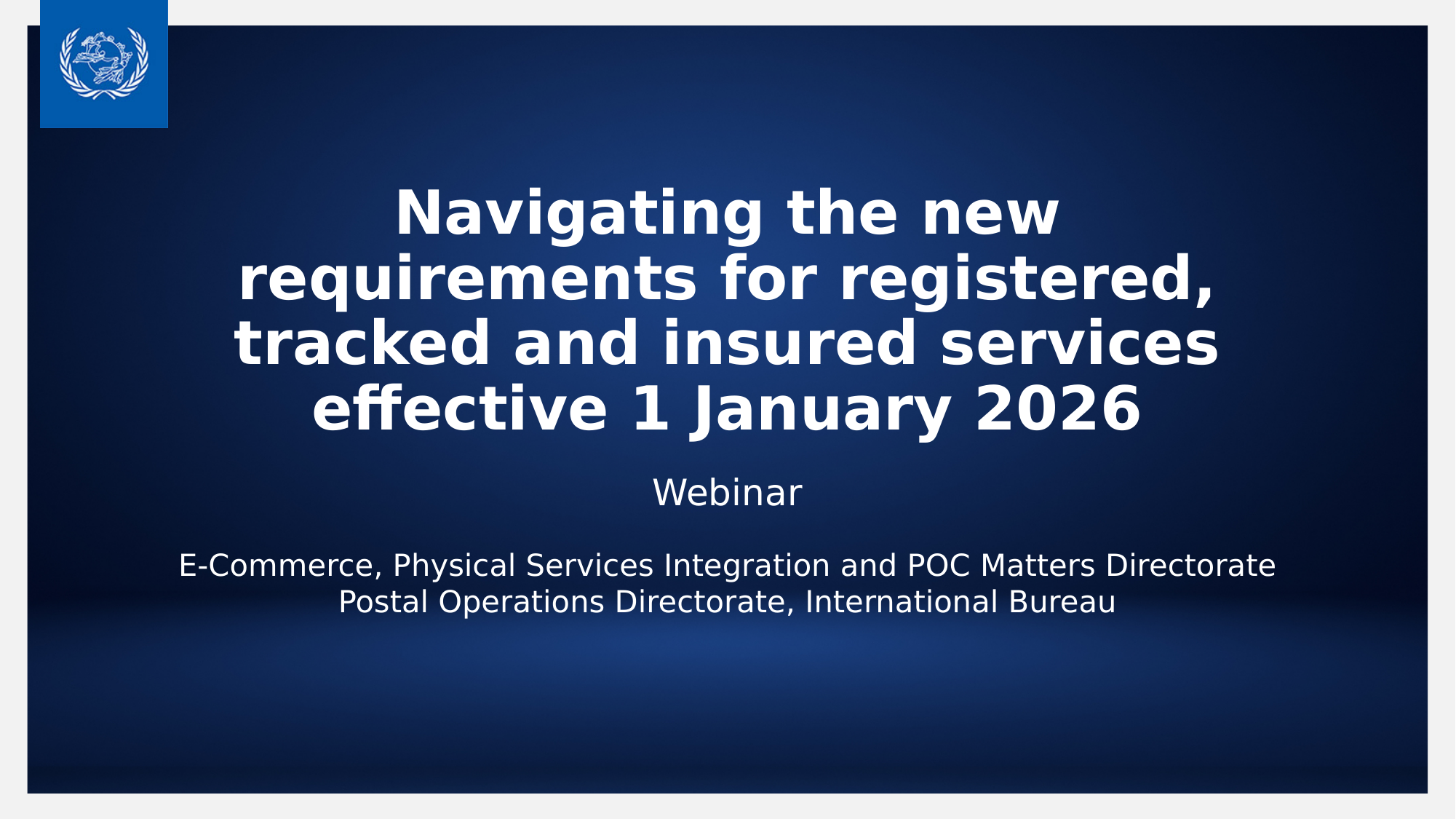

# Navigating the new requirements for registered, tracked and insured services effective 1 January 2026
Webinar
E-Commerce, Physical Services Integration and POC Matters Directorate
Postal Operations Directorate, International Bureau